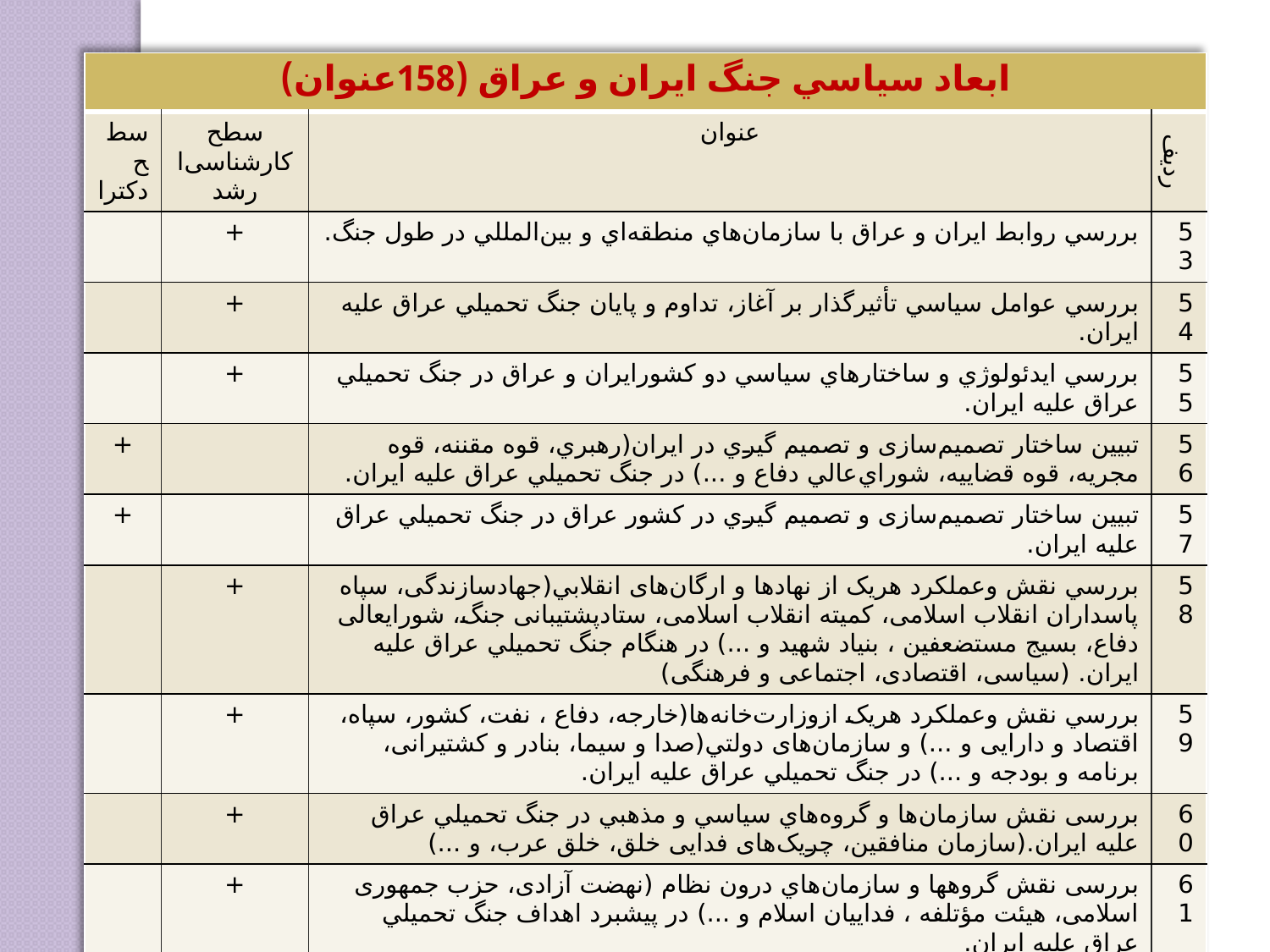

| ابعاد سياسي جنگ ايران و عراق (158عنوان) |  |  |  |
| --- | --- | --- | --- |
| سطح دکترا | سطح کارشناسی‌ارشد | عنوان | ردیف |
|  | + | بررسي روابط ايران و عراق با سازمان‌هاي منطقه‌اي و بين‌المللي در طول جنگ. | 53 |
|  | + | بررسي عوامل سياسي تأثيرگذار بر آغاز، تداوم و پايان جنگ تحميلي عراق عليه ايران. | 54 |
|  | + | بررسي ايدئولوژي و ساختارهاي سياسي دو كشورایران و عراق در جنگ تحميلي عراق عليه ايران. | 55 |
| + |  | تبیین ساختار تصمیم‌سازی و تصميم گيري در ايران(رهبري، قوه مقننه، قوه مجريه، قوه قضاييه، شوراي‌عالي دفاع و ...) در جنگ تحميلي عراق عليه ايران. | 56 |
| + |  | تبیین ساختار تصمیم‌سازی و تصميم گيري در كشور عراق در جنگ تحميلي عراق عليه ايران. | 57 |
|  | + | بررسي نقش وعملكرد هریک از نهادها و ارگان‌های انقلابي(جهادسازندگی، سپاه پاسداران انقلاب اسلامی، کمیته انقلاب اسلامی، ستادپشتیبانی جنگ، شورایعالی دفاع، بسیج مستضعفین ، بنیاد شهید و ...) در هنگام جنگ تحميلي عراق عليه ايران. (سیاسی، اقتصادی، اجتماعی و فرهنگی) | 58 |
|  | + | بررسي نقش وعملكرد هریک ازوزارت‌خانه‌ها(خارجه، دفاع ، نفت، کشور، سپاه، اقتصاد و دارایی و ...) و سازمان‌های دولتي(صدا و سیما، بنادر و کشتیرانی، برنامه و بودجه و ...) در جنگ تحميلي عراق عليه ايران. | 59 |
|  | + | بررسی نقش سازمان‌ها و گروه‌هاي سياسي و مذهبي در جنگ تحميلي عراق عليه ايران.(سازمان منافقین، چریک‌های فدایی خلق، خلق عرب، و ...) | 60 |
|  | + | بررسی نقش گروهها و سازمان‌هاي درون نظام (نهضت آزادی، حزب جمهوری اسلامی، هیئت مؤتلفه ، فداییان اسلام و ...) در پيشبرد اهداف جنگ تحميلي عراق عليه ايران. | 61 |
| + | + | پيامدها و تأثیر جنگ تحمیلی برايدئولوژي ( باورها و اعتقادات، روحیه انقلابی و جهادی و ...) ، ساختارهاي سياسي و تصميم‌گيري، اركان حكومتي، گروهها و سازمان‌هاي سياسي - مذهبي و حوزه‌هاي مدني ايران. | 62 |
|  | + | بررسی نقش و عملكرد سياسي وزارتخانه‌ها و دستگاه‌های دولتي عراق در دوران جنگ تحميلي بر عليه ايران. | 63 |